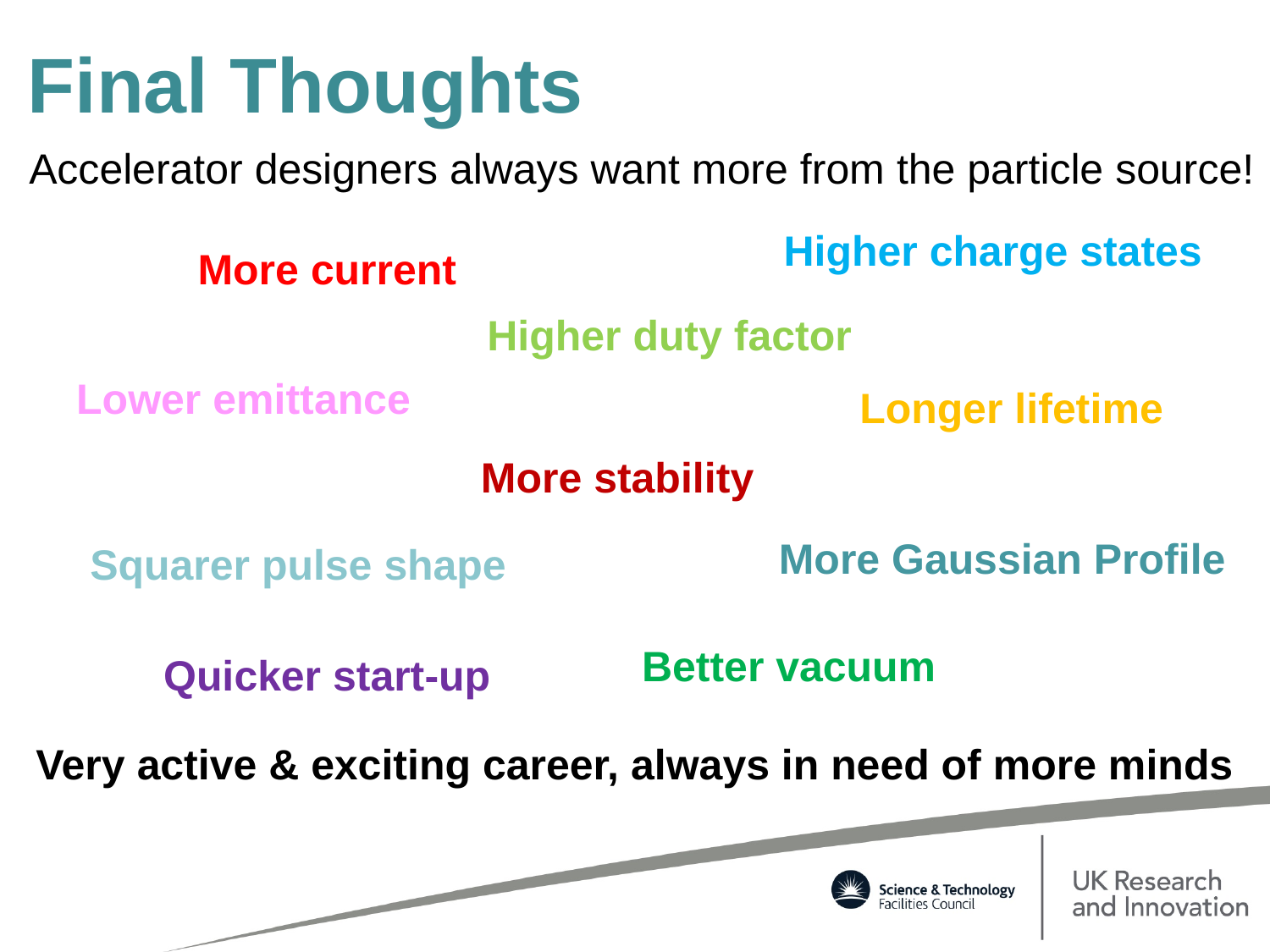

# Final Thoughts
Accelerator designers always want more from the particle source!
Higher charge states
More current
Higher duty factor
Lower emittance
Longer lifetime
More stability
More Gaussian Profile
Squarer pulse shape
Better vacuum
Quicker start-up
Very active & exciting career, always in need of more minds